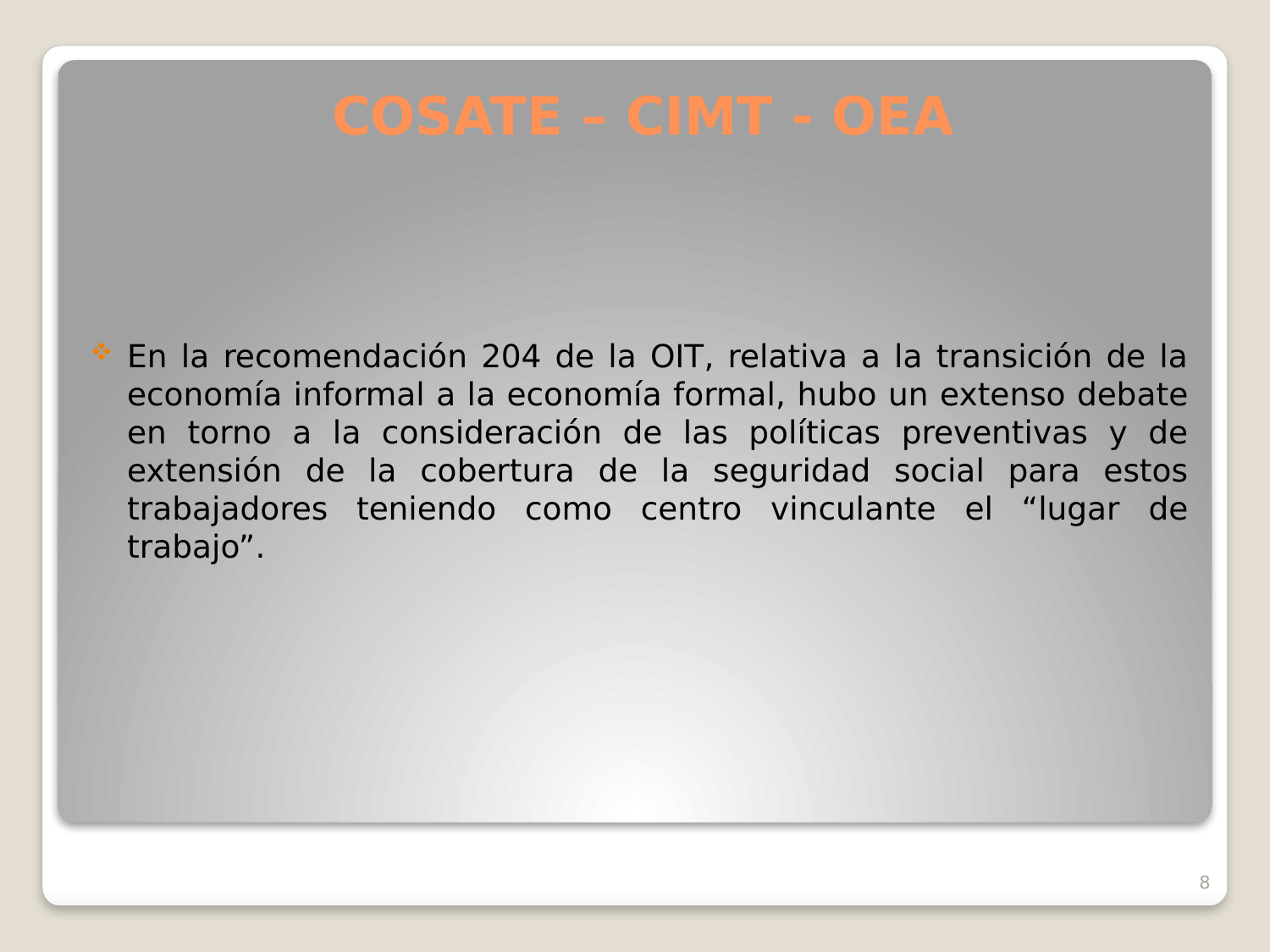

# COSATE – CIMT - OEA

En la recomendación 204 de la OIT, relativa a la transición de la economía informal a la economía formal, hubo un extenso debate en torno a la consideración de las políticas preventivas y de extensión de la cobertura de la seguridad social para estos trabajadores teniendo como centro vinculante el “lugar de trabajo”.
8